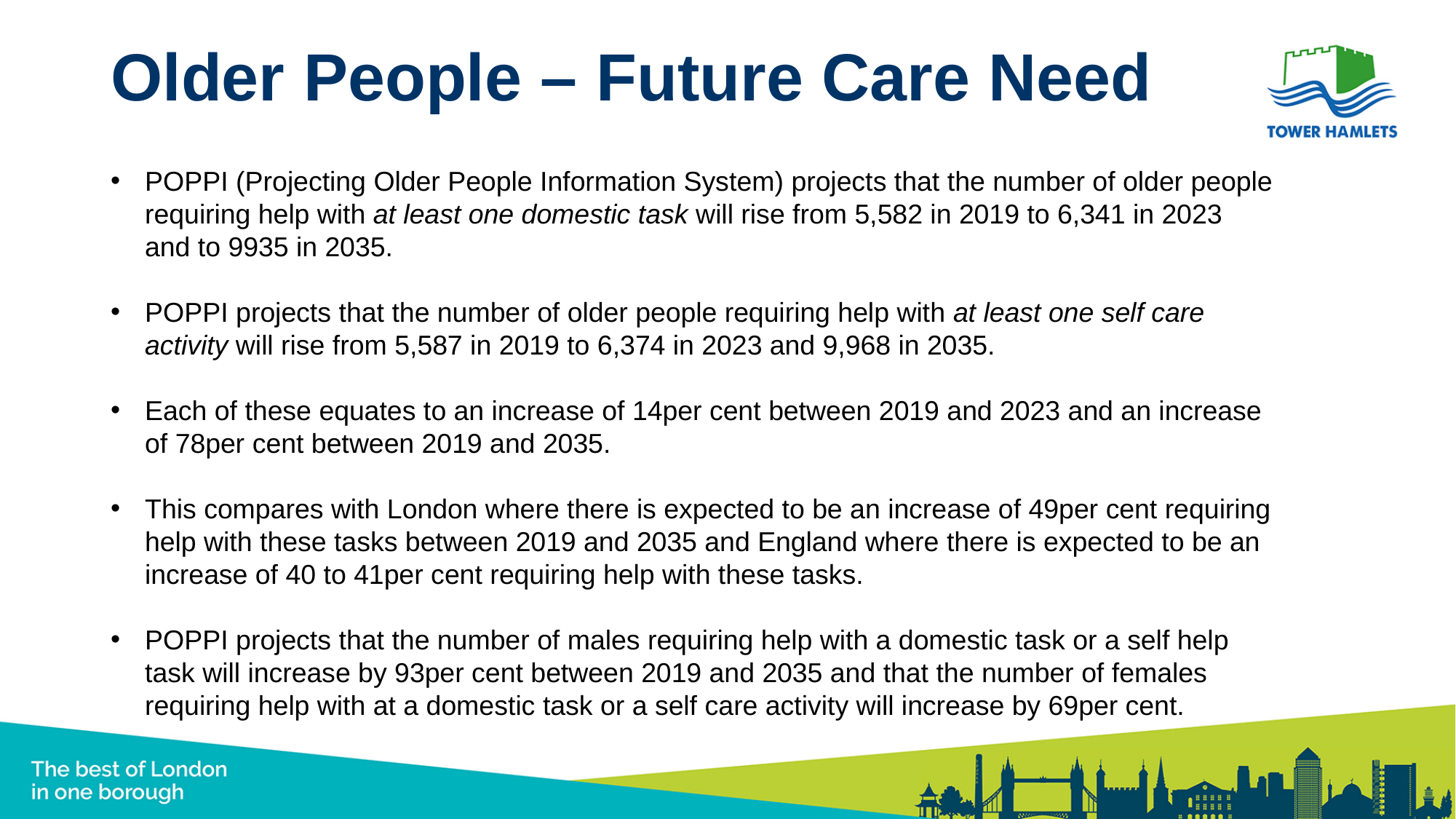

# Older People – Future Care Need
POPPI (Projecting Older People Information System) projects that the number of older people requiring help with at least one domestic task will rise from 5,582 in 2019 to 6,341 in 2023 and to 9935 in 2035.

POPPI projects that the number of older people requiring help with at least one self care activity will rise from 5,587 in 2019 to 6,374 in 2023 and 9,968 in 2035.

Each of these equates to an increase of 14per cent between 2019 and 2023 and an increase of 78per cent between 2019 and 2035.

This compares with London where there is expected to be an increase of 49per cent requiring help with these tasks between 2019 and 2035 and England where there is expected to be an increase of 40 to 41per cent requiring help with these tasks.

POPPI projects that the number of males requiring help with a domestic task or a self help task will increase by 93per cent between 2019 and 2035 and that the number of females requiring help with at a domestic task or a self care activity will increase by 69per cent.